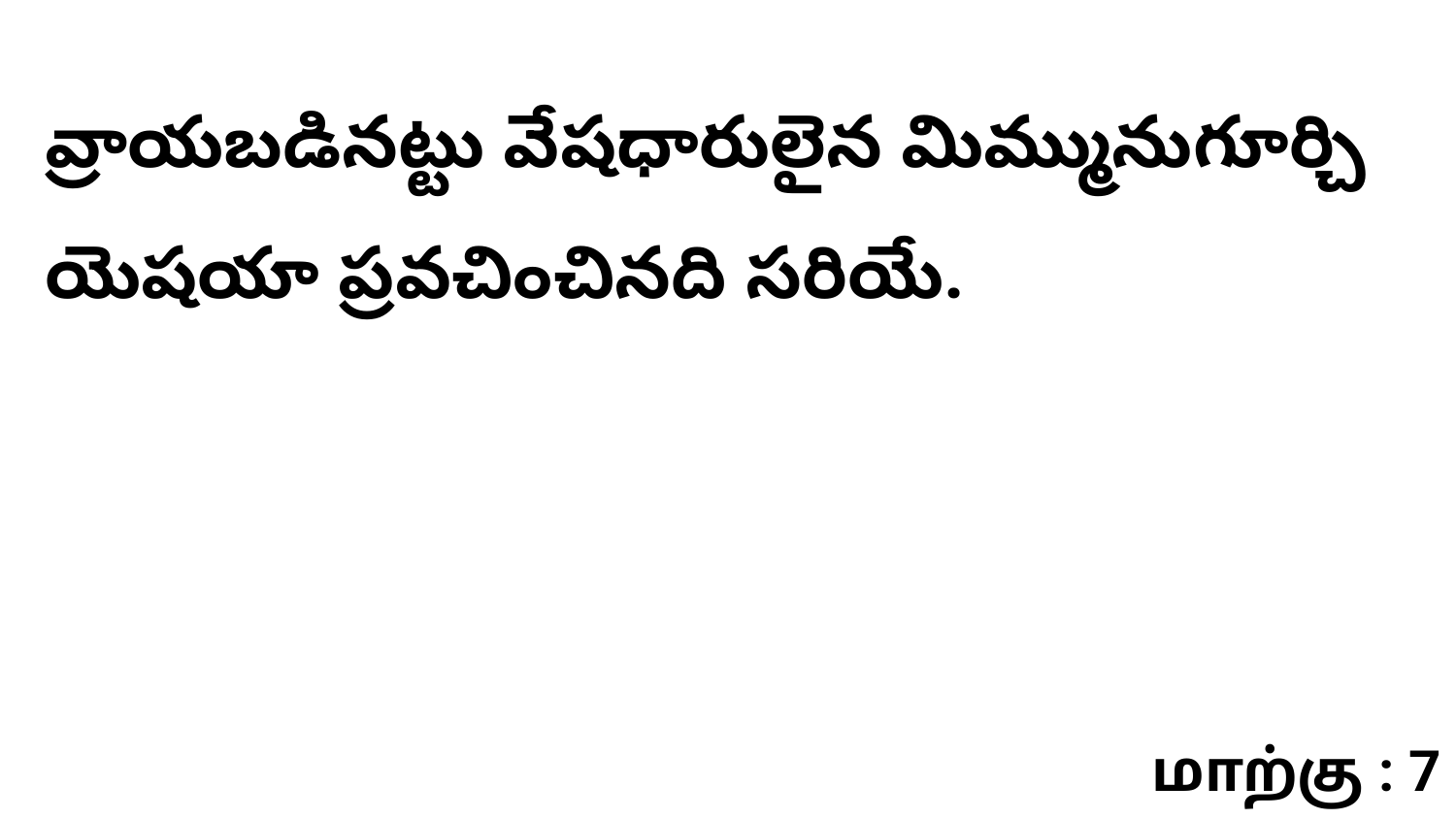

వ్రాయబడినట్టు వేషధారులైన మిమ్మునుగూర్చి యెషయా ప్రవచించినది సరియే.
மாற்கு : 7